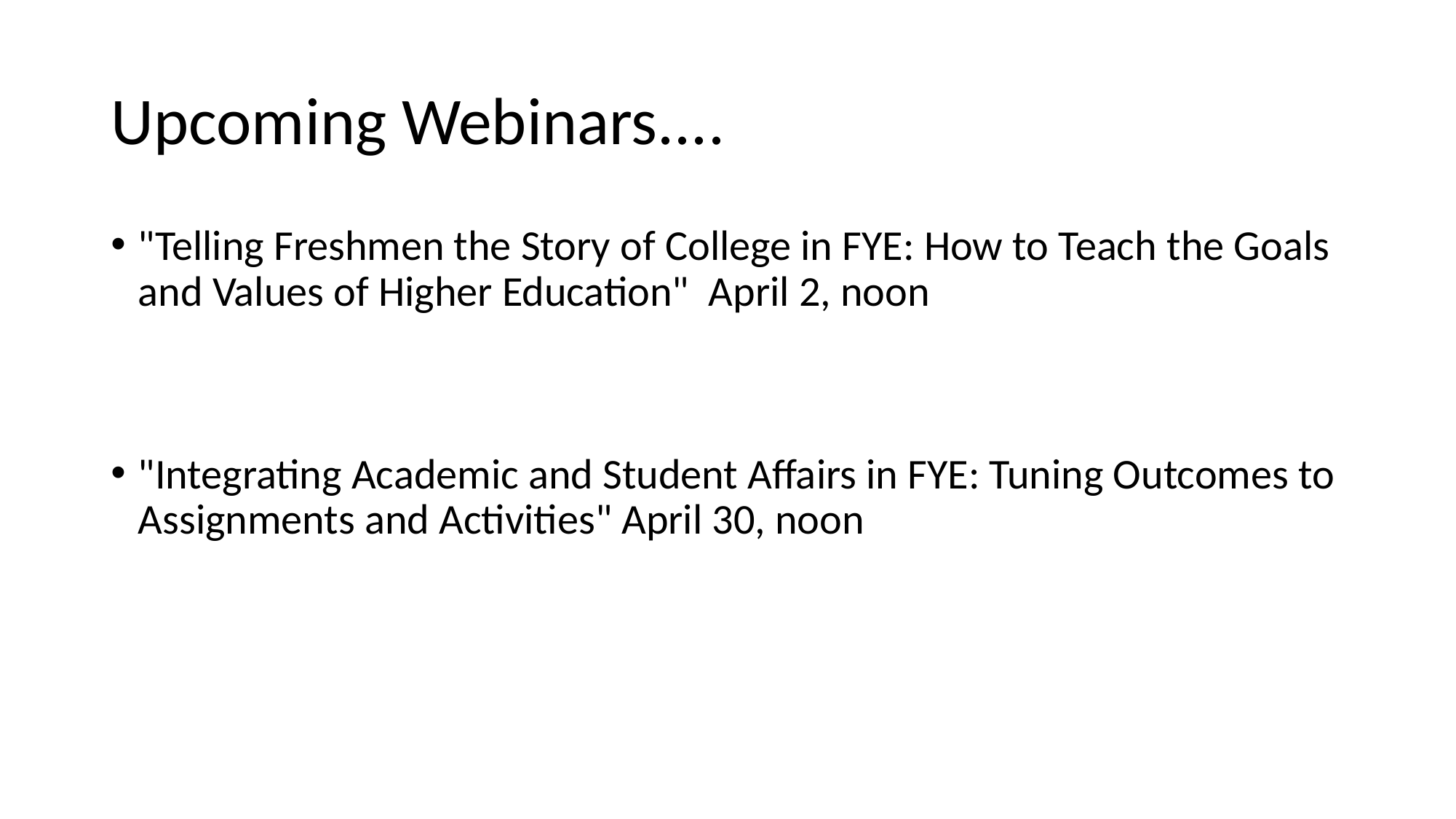

# Upcoming Webinars....
"Telling Freshmen the Story of College in FYE: How to Teach the Goals and Values of Higher Education"  April 2, noon

"Integrating Academic and Student Affairs in FYE: Tuning Outcomes to Assignments and Activities" April 30, noon